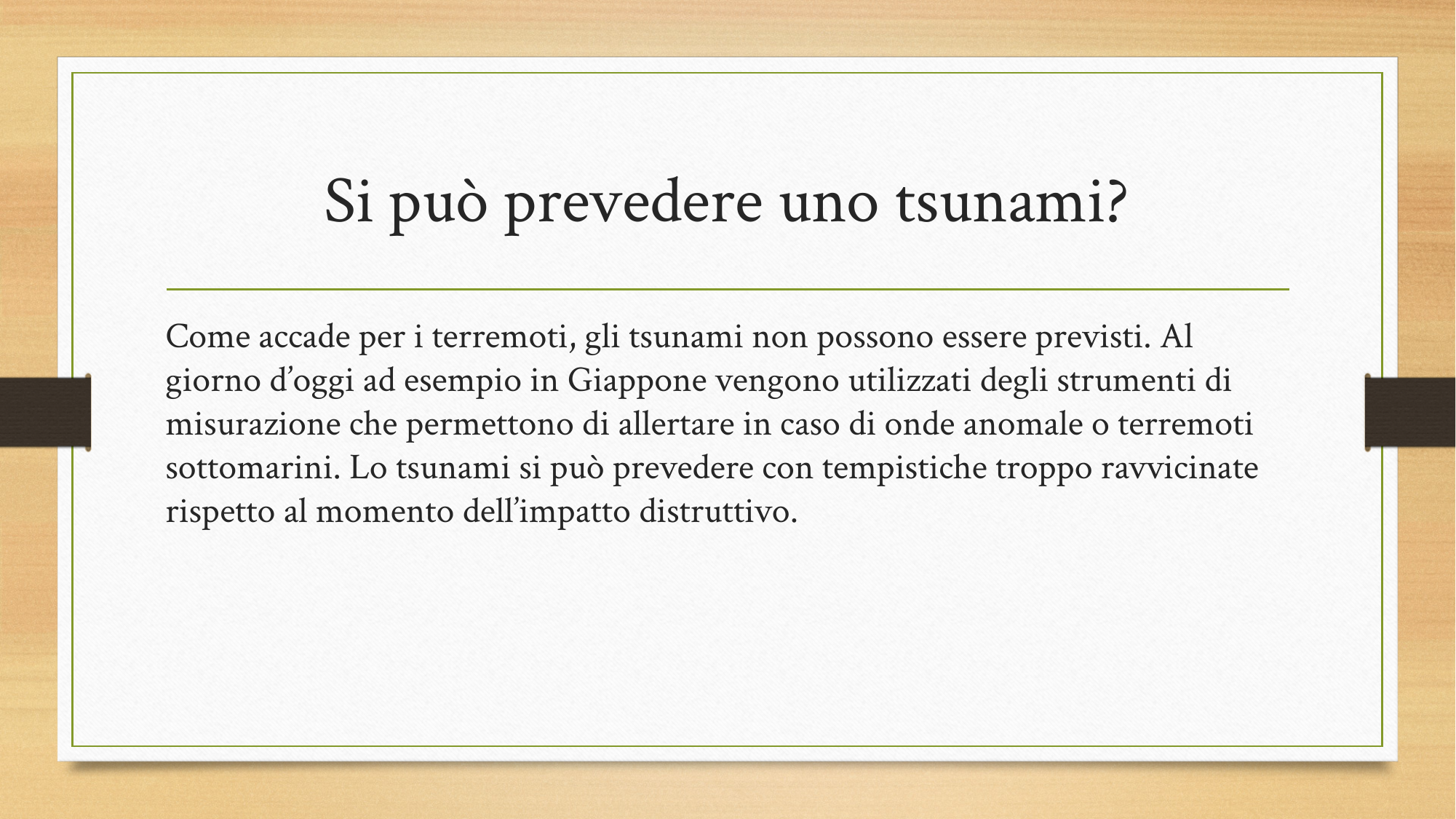

# Si può prevedere uno tsunami?
Come accade per i terremoti, gli tsunami non possono essere previsti. Al giorno d’oggi ad esempio in Giappone vengono utilizzati degli strumenti di misurazione che permettono di allertare in caso di onde anomale o terremoti sottomarini. Lo tsunami si può prevedere con tempistiche troppo ravvicinate rispetto al momento dell’impatto distruttivo.